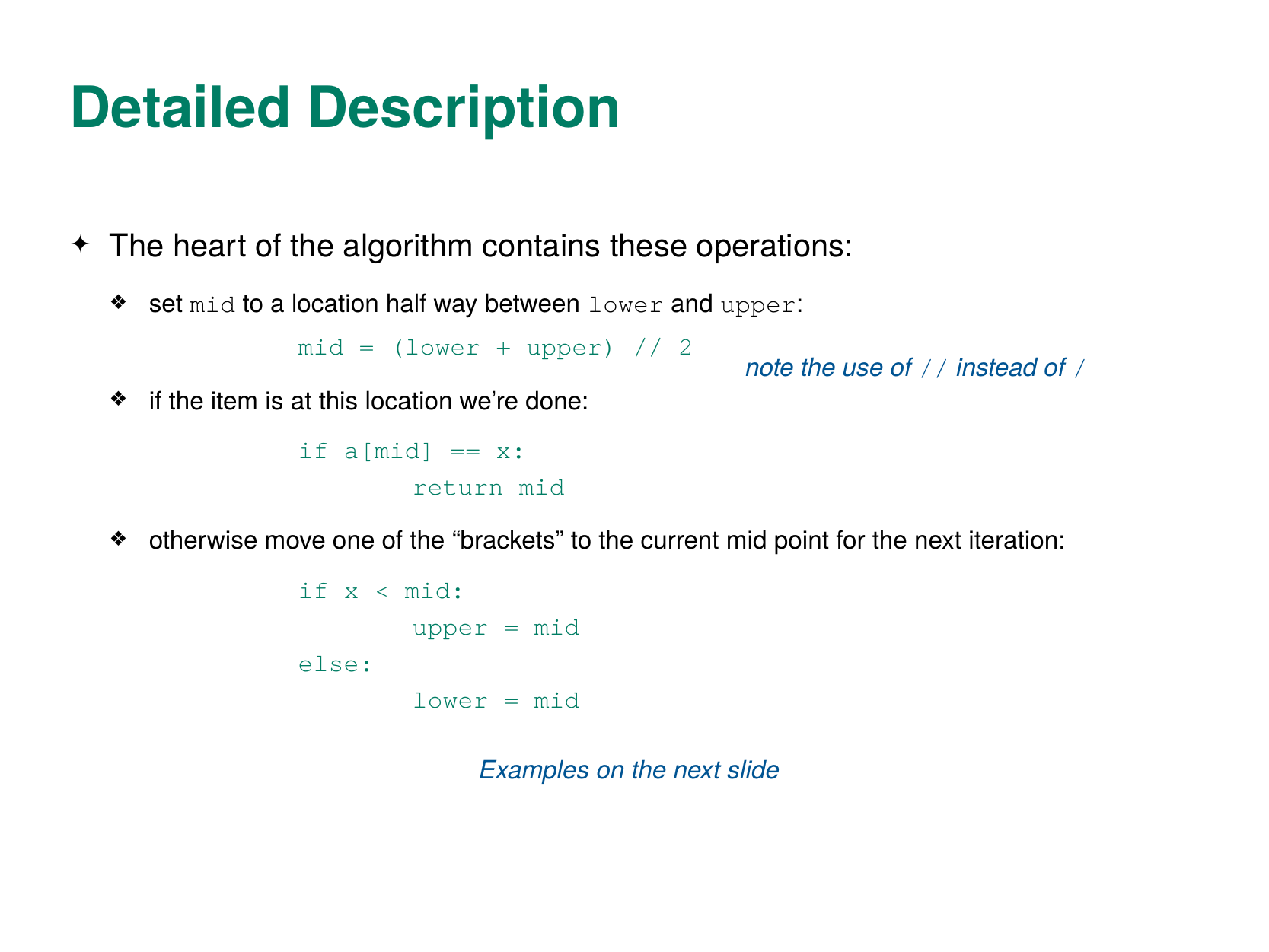

# Detailed Description
The heart of the algorithm contains these operations:
set mid to a location half way between lower and upper:
    		mid = (lower + upper) // 2
if the item is at this location we’re done:
		if a[mid] == x:
			return mid
otherwise move one of the “brackets” to the current mid point for the next iteration:
		if x < mid:
			upper = mid
		else:
			lower = mid
note the use of // instead of /
Examples on the next slide